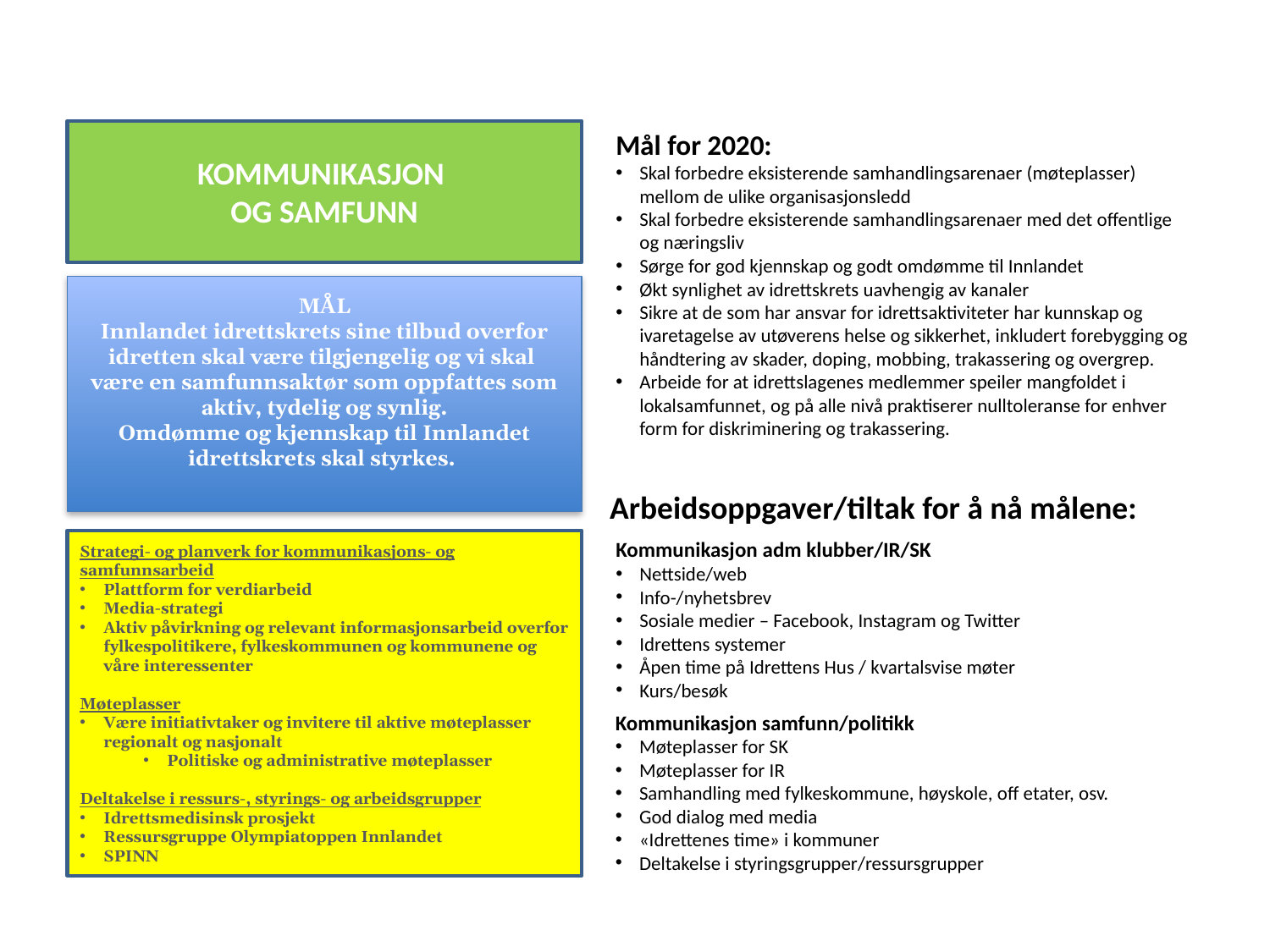

Mål for 2020:
Skal forbedre eksisterende samhandlingsarenaer (møteplasser) mellom de ulike organisasjonsledd
Skal forbedre eksisterende samhandlingsarenaer med det offentlige og næringsliv
Sørge for god kjennskap og godt omdømme til Innlandet
Økt synlighet av idrettskrets uavhengig av kanaler
Sikre at de som har ansvar for idrettsaktiviteter har kunnskap og ivaretagelse av utøverens helse og sikkerhet, inkludert forebygging og håndtering av skader, doping, mobbing, trakassering og overgrep.
Arbeide for at idrettslagenes medlemmer speiler mangfoldet i lokalsamfunnet, og på alle nivå praktiserer nulltoleranse for enhver form for diskriminering og trakassering.

KOMMUNIKASJON
OG SAMFUNN
MÅL
Innlandet idrettskrets sine tilbud overfor idretten skal være tilgjengelig og vi skal  være en samfunnsaktør som oppfattes som aktiv, tydelig og synlig.
Omdømme og kjennskap til Innlandet idrettskrets skal styrkes.

Strategi- og planverk for kommunikasjons- og samfunnsarbeid
Plattform for verdiarbeid
Media-strategi
Aktiv påvirkning og relevant informasjonsarbeid overfor fylkespolitikere, fylkeskommunen og kommunene og våre interessenter

Møteplasser
Være initiativtaker og invitere til aktive møteplasser regionalt og nasjonalt
Politiske og administrative møteplasser

Deltakelse i ressurs-, styrings- og arbeidsgrupper
Idrettsmedisinsk prosjekt
Ressursgruppe Olympiatoppen Innlandet
SPINN

Arbeidsoppgaver/tiltak for å nå målene:
Kommunikasjon adm klubber/IR/SK
Nettside/web
Info-/nyhetsbrev
Sosiale medier – Facebook, Instagram og Twitter
Idrettens systemer
Åpen time på Idrettens Hus / kvartalsvise møter
Kurs/besøk
Kommunikasjon samfunn/politikk
Møteplasser for SK
Møteplasser for IR
Samhandling med fylkeskommune, høyskole, off etater, osv.
God dialog med media
«Idrettenes time» i kommuner
Deltakelse i styringsgrupper/ressursgrupper